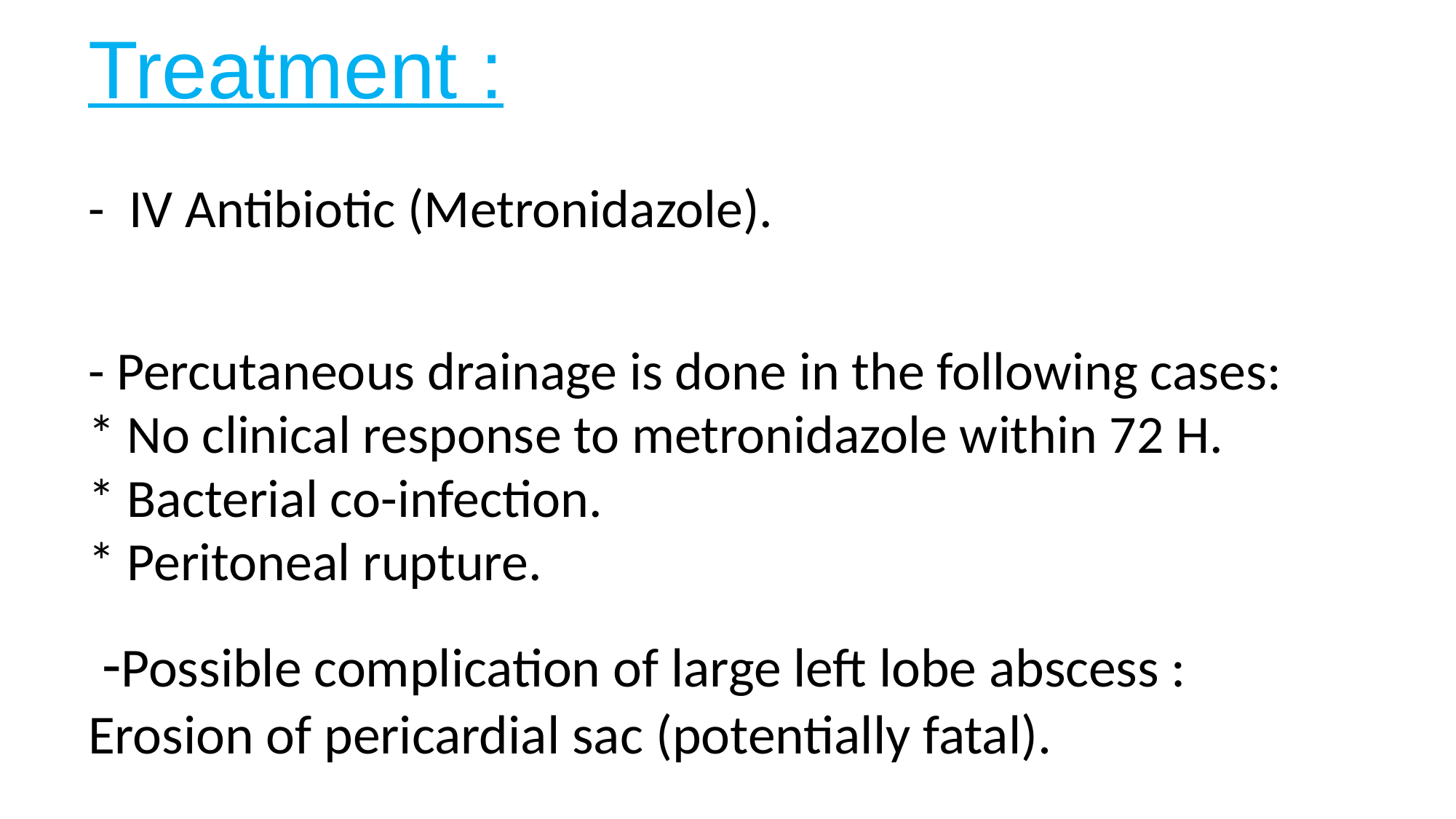

# Treatment :

-  IV Antibiotic (Metronidazole).

- Percutaneous drainage is done in the following cases:
* No clinical response to metronidazole within 72 H.
* Bacterial co-infection.
* Peritoneal rupture.

 -Possible complication of large left lobe abscess :
Erosion of pericardial sac (potentially fatal).